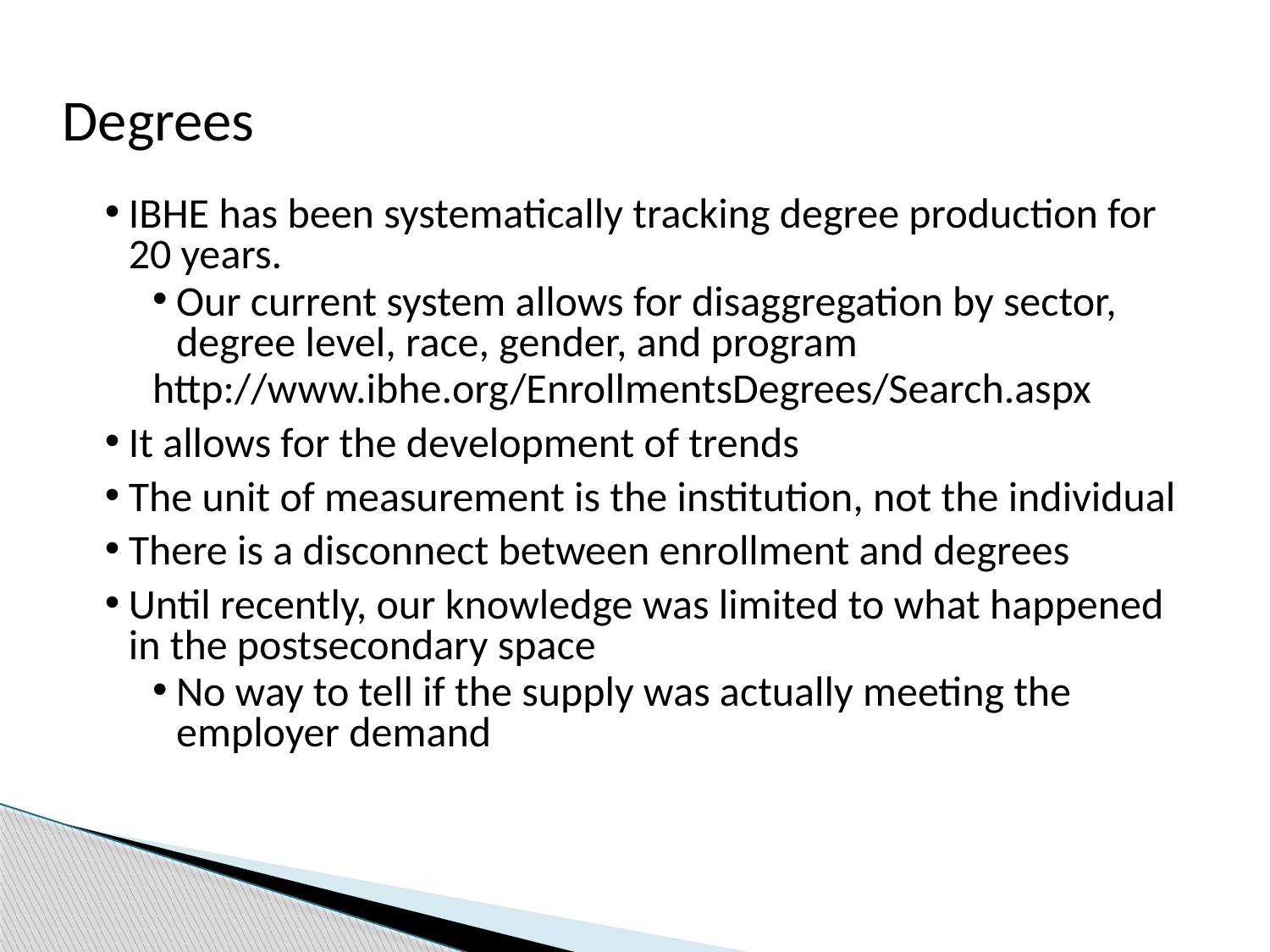

# Degrees
IBHE has been systematically tracking degree production for 20 years.
Our current system allows for disaggregation by sector, degree level, race, gender, and program
http://www.ibhe.org/EnrollmentsDegrees/Search.aspx
It allows for the development of trends
The unit of measurement is the institution, not the individual
There is a disconnect between enrollment and degrees
Until recently, our knowledge was limited to what happened in the postsecondary space
No way to tell if the supply was actually meeting the employer demand